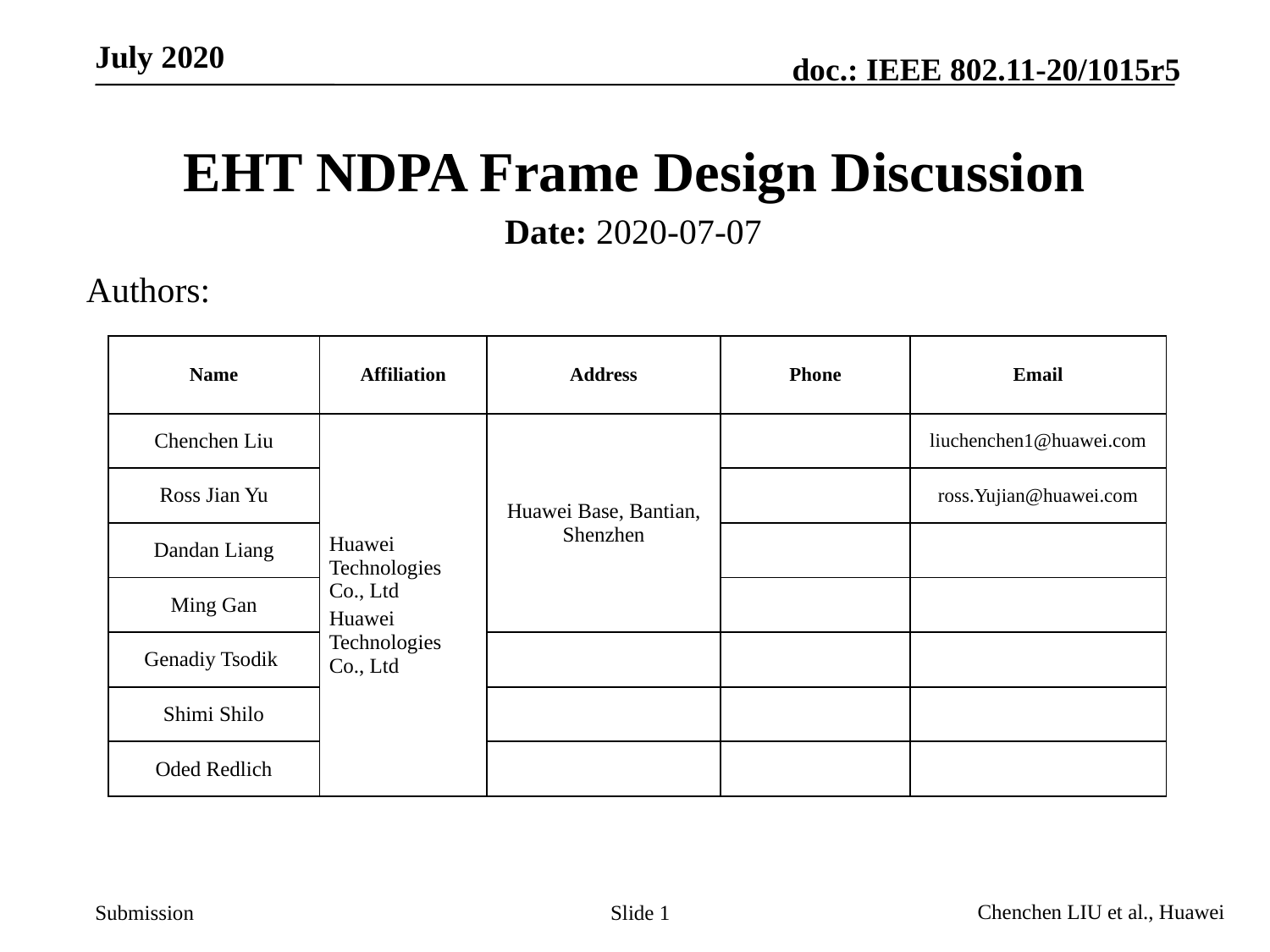

# EHT NDPA Frame Design Discussion
Date: 2020-07-07
Authors:
| Name | Affiliation | Address | Phone | Email |
| --- | --- | --- | --- | --- |
| Chenchen Liu | Huawei Technologies Co., Ltd Huawei Technologies Co., Ltd | Huawei Base, Bantian, Shenzhen |  | liuchenchen1@huawei.com |
| Ross Jian Yu |  |  |  | ross.Yujian@huawei.com |
| Dandan Liang |  |  |  |  |
| Ming Gan |  |  |  |  |
| Genadiy Tsodik |  |  |  |  |
| Shimi Shilo |  |  |  |  |
| Oded Redlich |  |  |  |  |
Slide 1